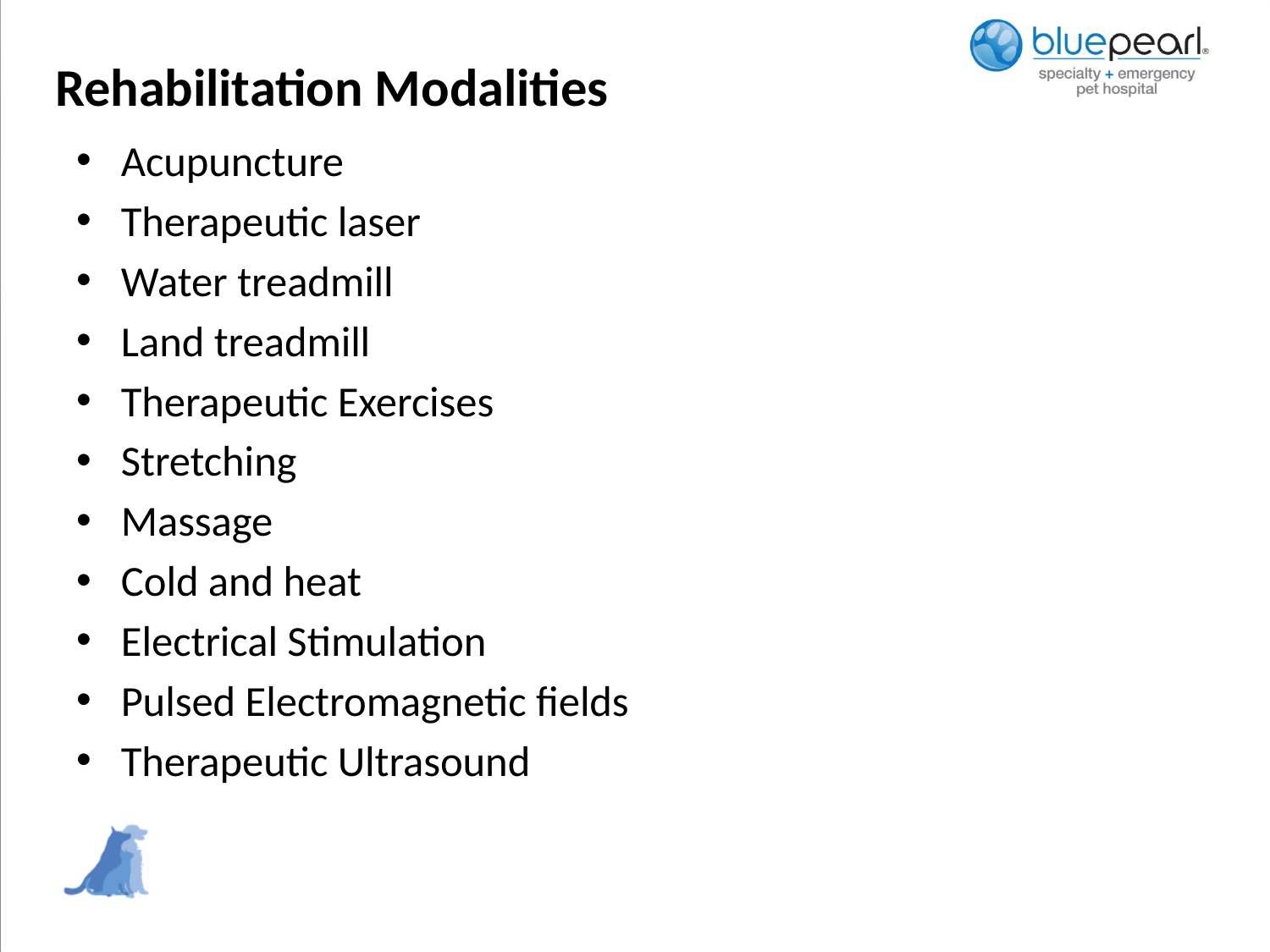

# Rehabilitation Modalities
Acupuncture
Therapeutic laser
Water treadmill
Land treadmill
Therapeutic Exercises
Stretching
Massage
Cold and heat
Electrical Stimulation
Pulsed Electromagnetic fields
Therapeutic Ultrasound